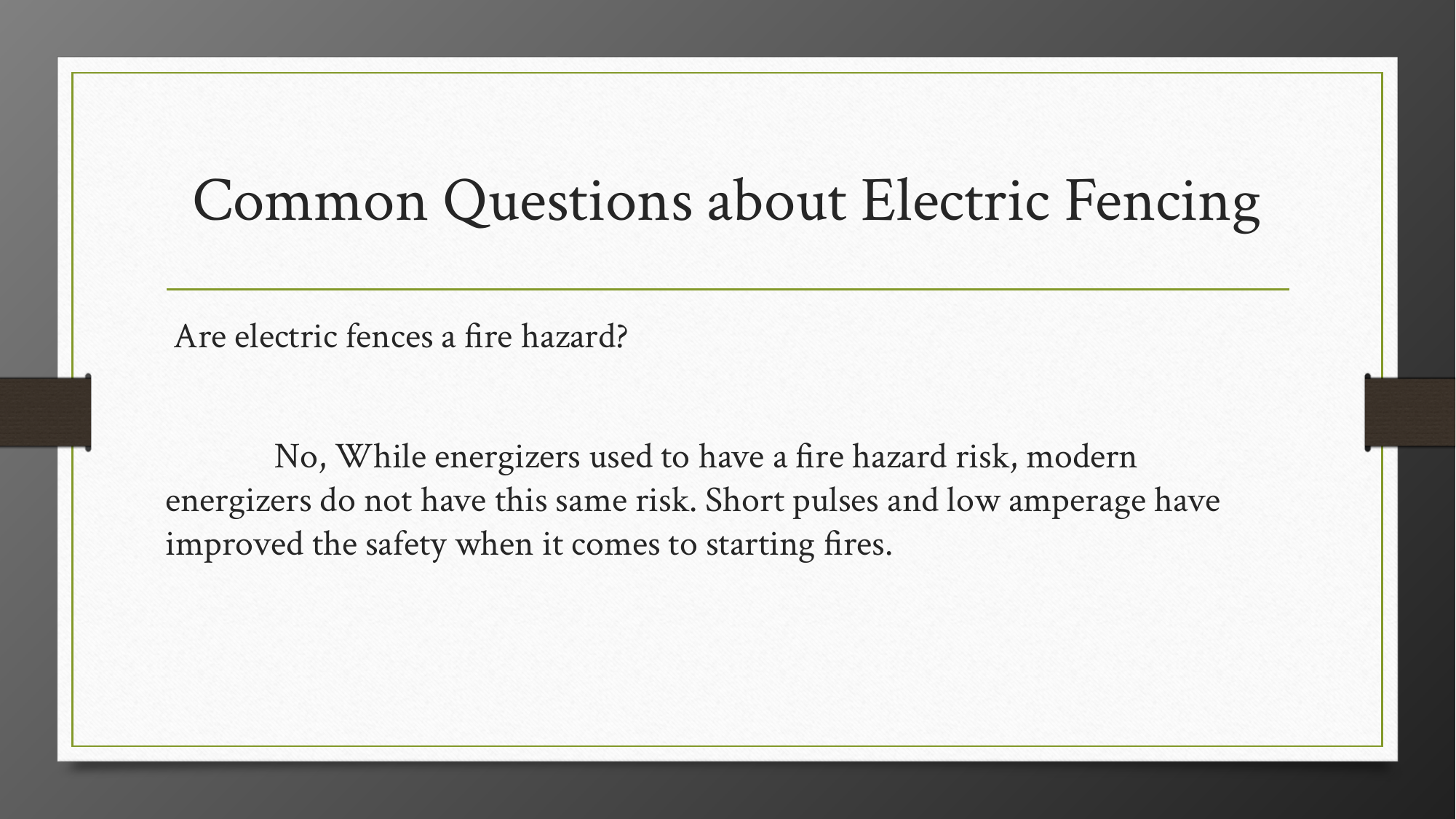

# Common Questions about Electric Fencing
 Are electric fences a fire hazard?

	No, While energizers used to have a fire hazard risk, modern energizers do not have this same risk. Short pulses and low amperage have improved the safety when it comes to starting fires.